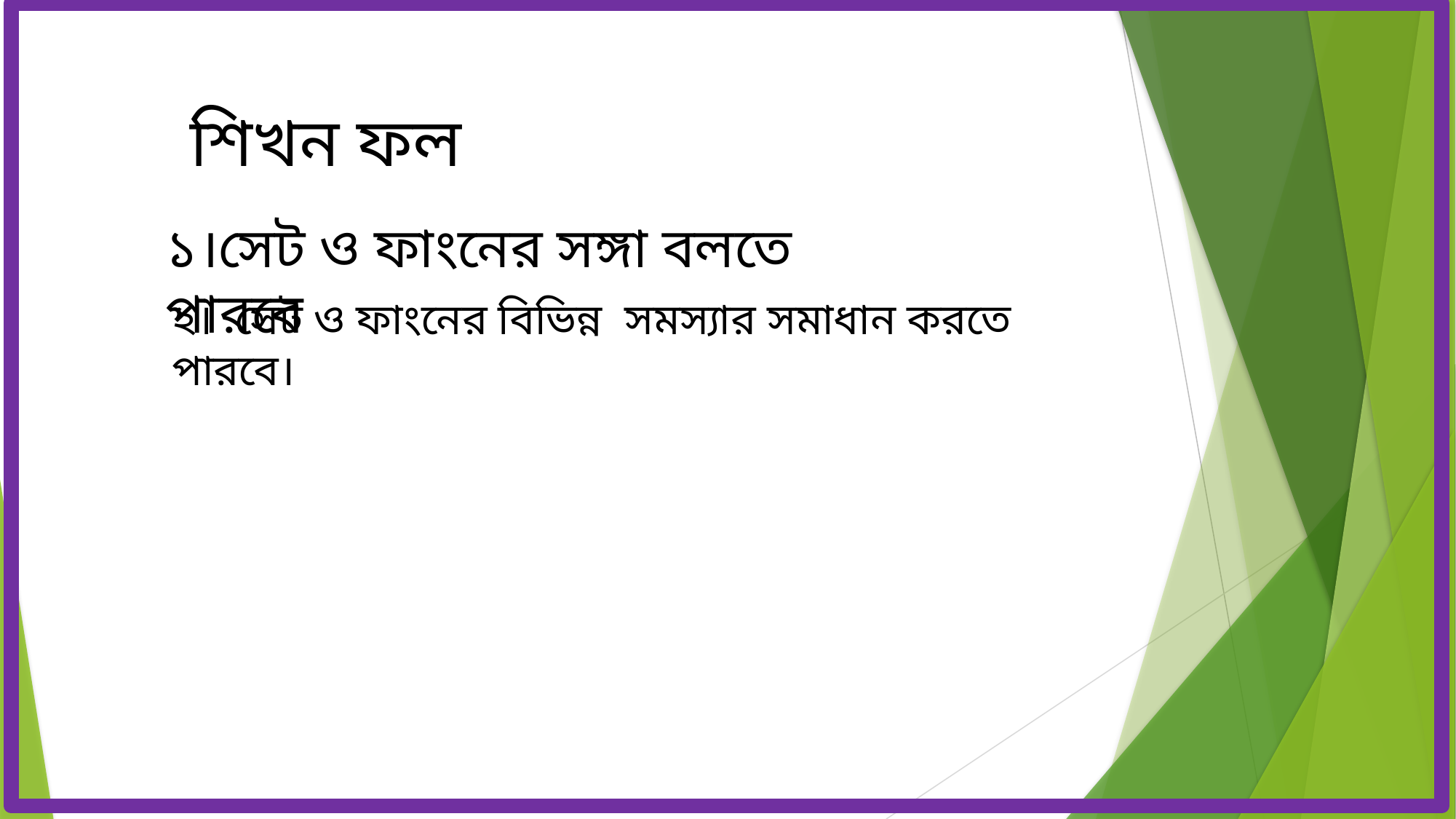

শিখন ফল
১।সেট ও ফাংনের সঙ্গা বলতে পারবে
২।  সেট ও ফাংনের বিভিন্ন  সমস্যার সমাধান করতে পারবে।